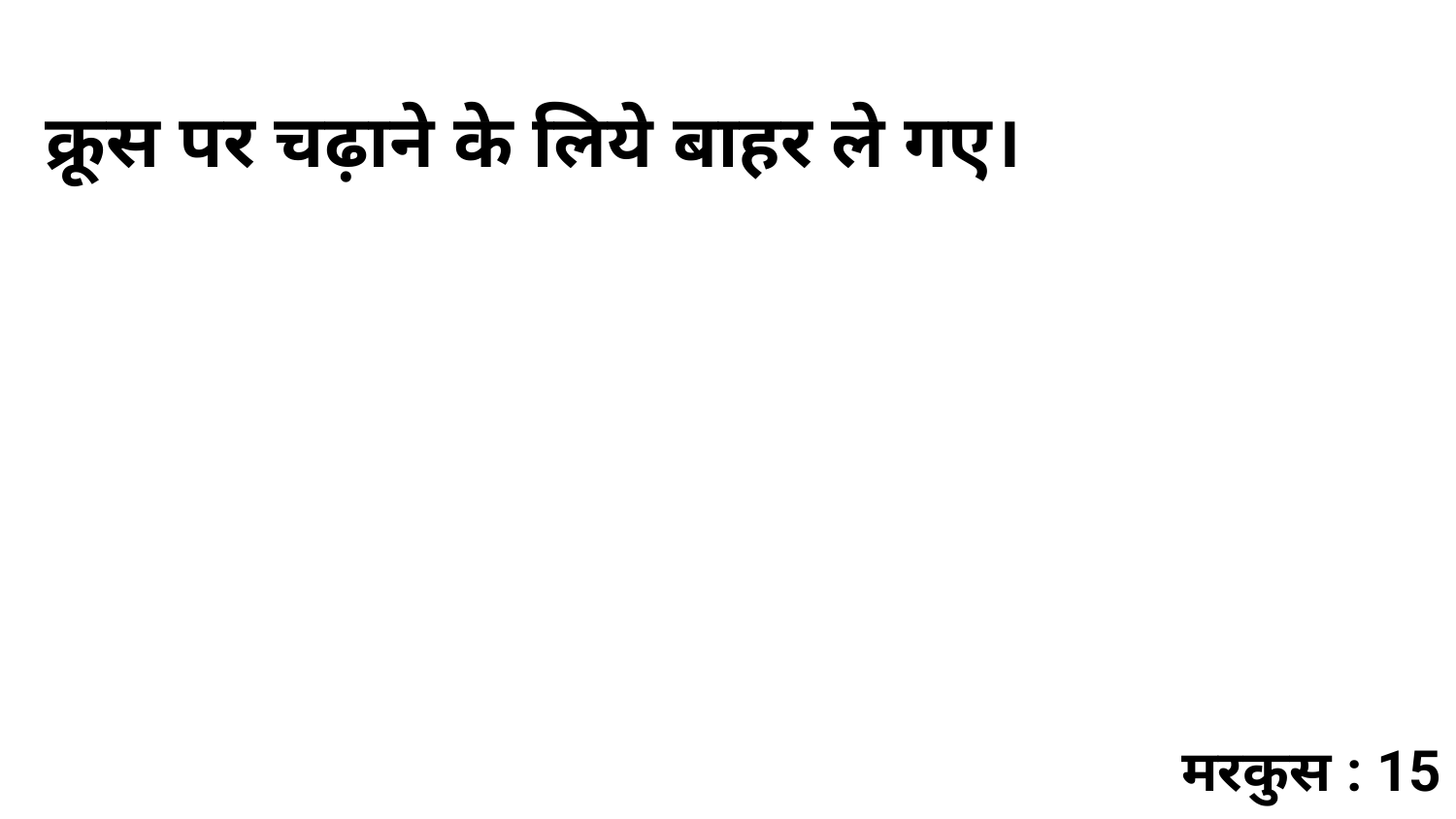

क्रूस पर चढ़ाने के लिये बाहर ले गए।
मरकुस : 15